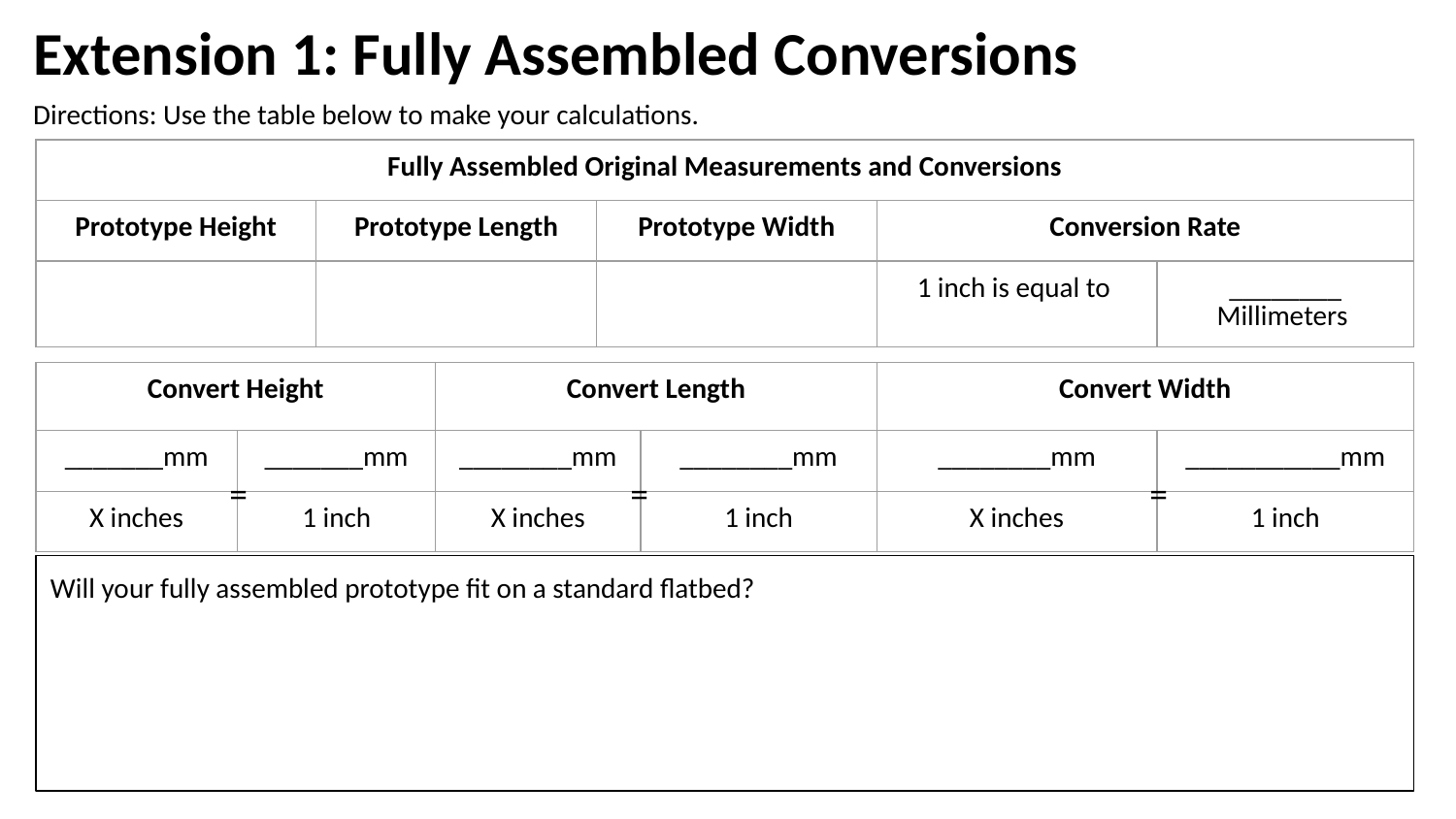

# Extension 1: Fully Assembled Conversions

Directions: Use the table below to make your calculations.
| Fully Assembled Original Measurements and Conversions |  |  |  |  |
| --- | --- | --- | --- | --- |
| Prototype Height | Prototype Length | Prototype Width | Conversion Rate |  |
|  |  |  | 1 inch is equal to | \_\_\_\_\_\_\_\_ Millimeters |
| Convert Height |  | Convert Length |  | Convert Width |  |
| --- | --- | --- | --- | --- | --- |
| \_\_\_\_\_\_\_mm | \_\_\_\_\_\_\_mm | \_\_\_\_\_\_\_\_mm | \_\_\_\_\_\_\_\_mm | \_\_\_\_\_\_\_\_mm | \_\_\_\_\_\_\_\_\_\_\_mm |
| X inches | 1 inch | X inches | 1 inch | X inches | 1 inch |
=
=
=
Will your fully assembled prototype fit on a standard flatbed?